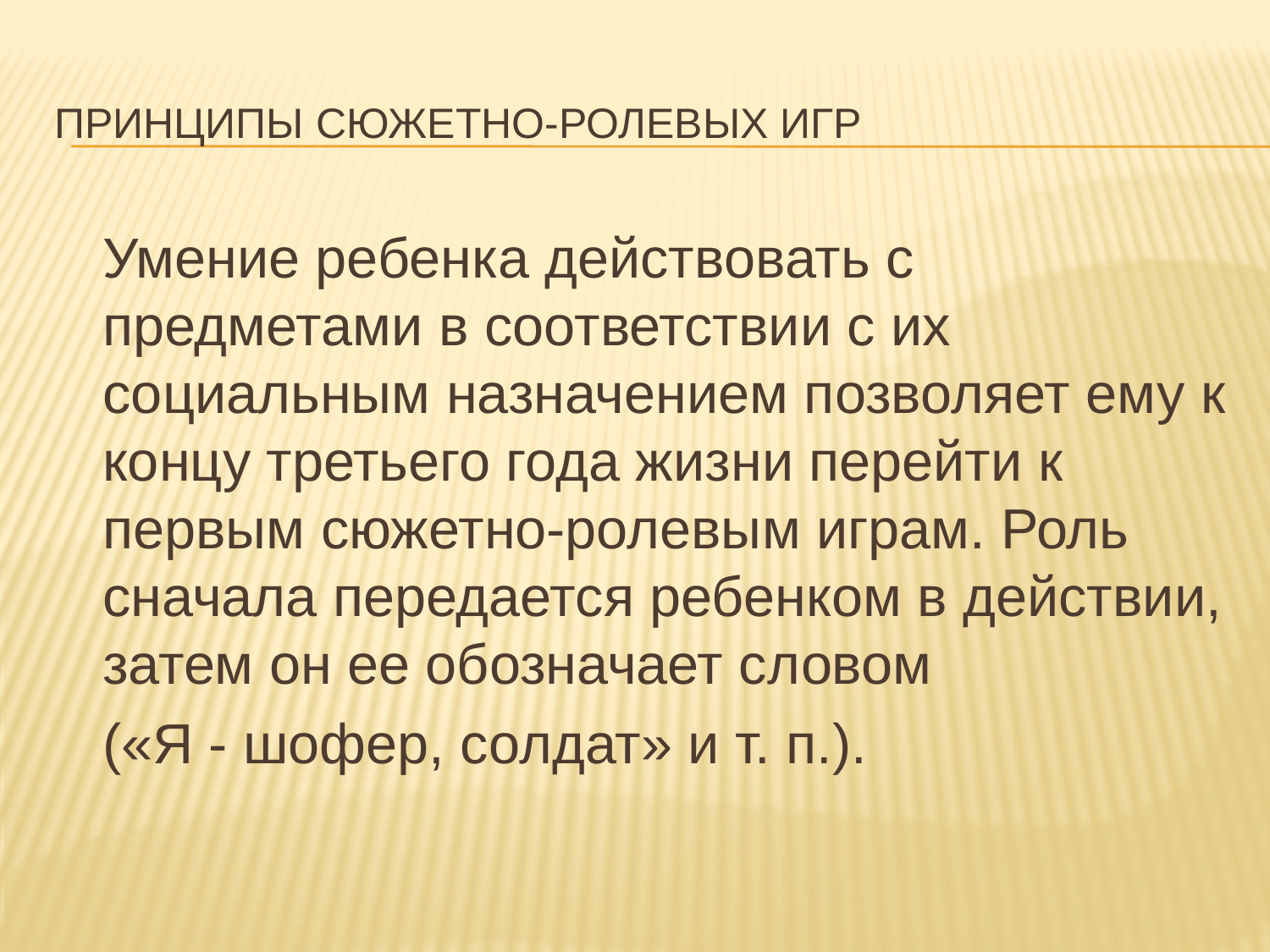

# Принципы сюжетно-ролевых игр
	Умение ребенка действовать с предметами в соответствии с их социальным назначением позволяет ему к концу третьего года жизни перейти к первым сюжетно-ролевым играм. Роль сначала передается ребенком в действии, затем он ее обозначает словом
	(«Я - шофер, солдат» и т. п.).